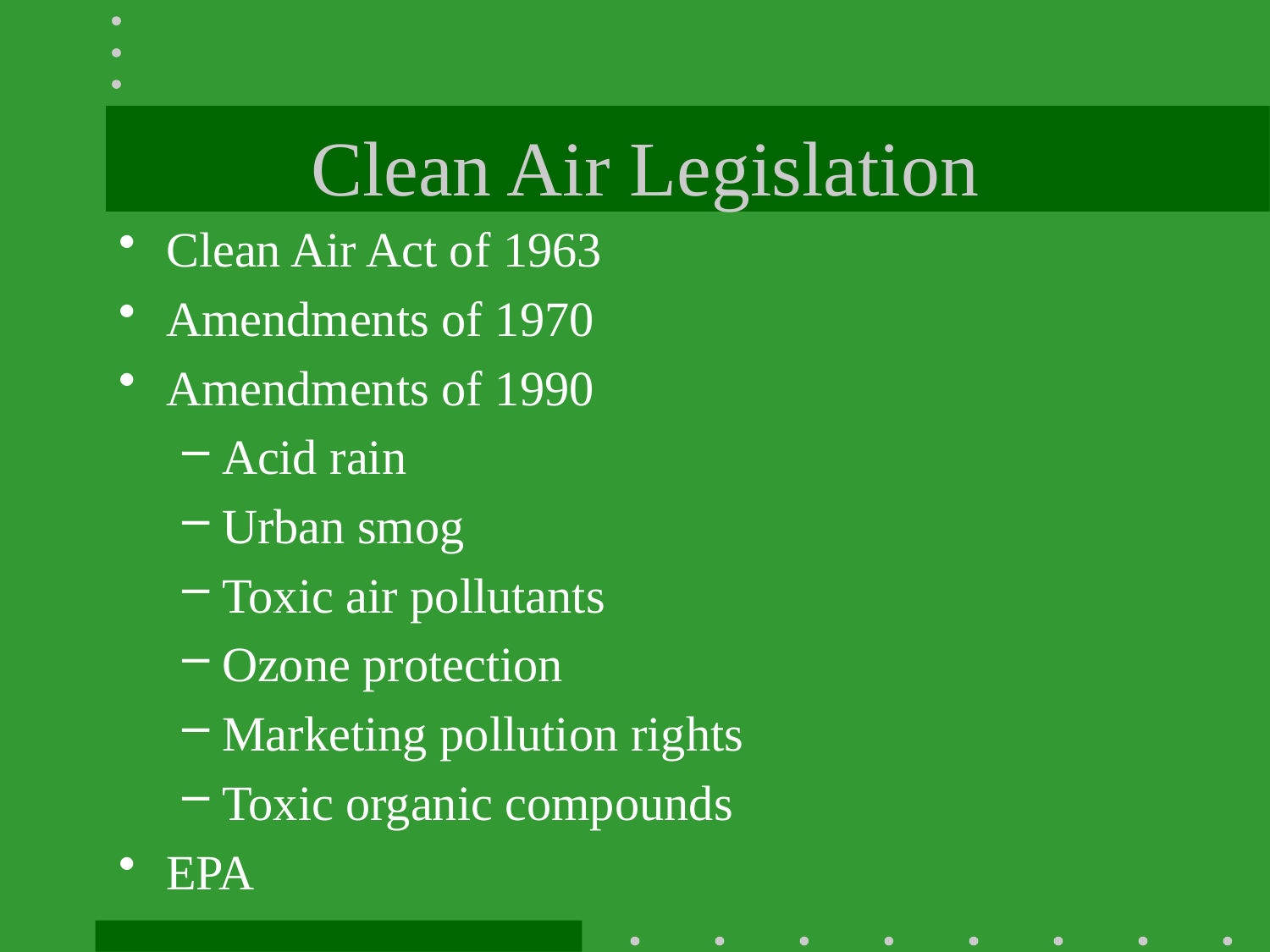

# Clean Air Legislation
Clean Air Act of 1963
Amendments of 1970
Amendments of 1990
Acid rain
Urban smog
Toxic air pollutants
Ozone protection
Marketing pollution rights
Toxic organic compounds
EPA